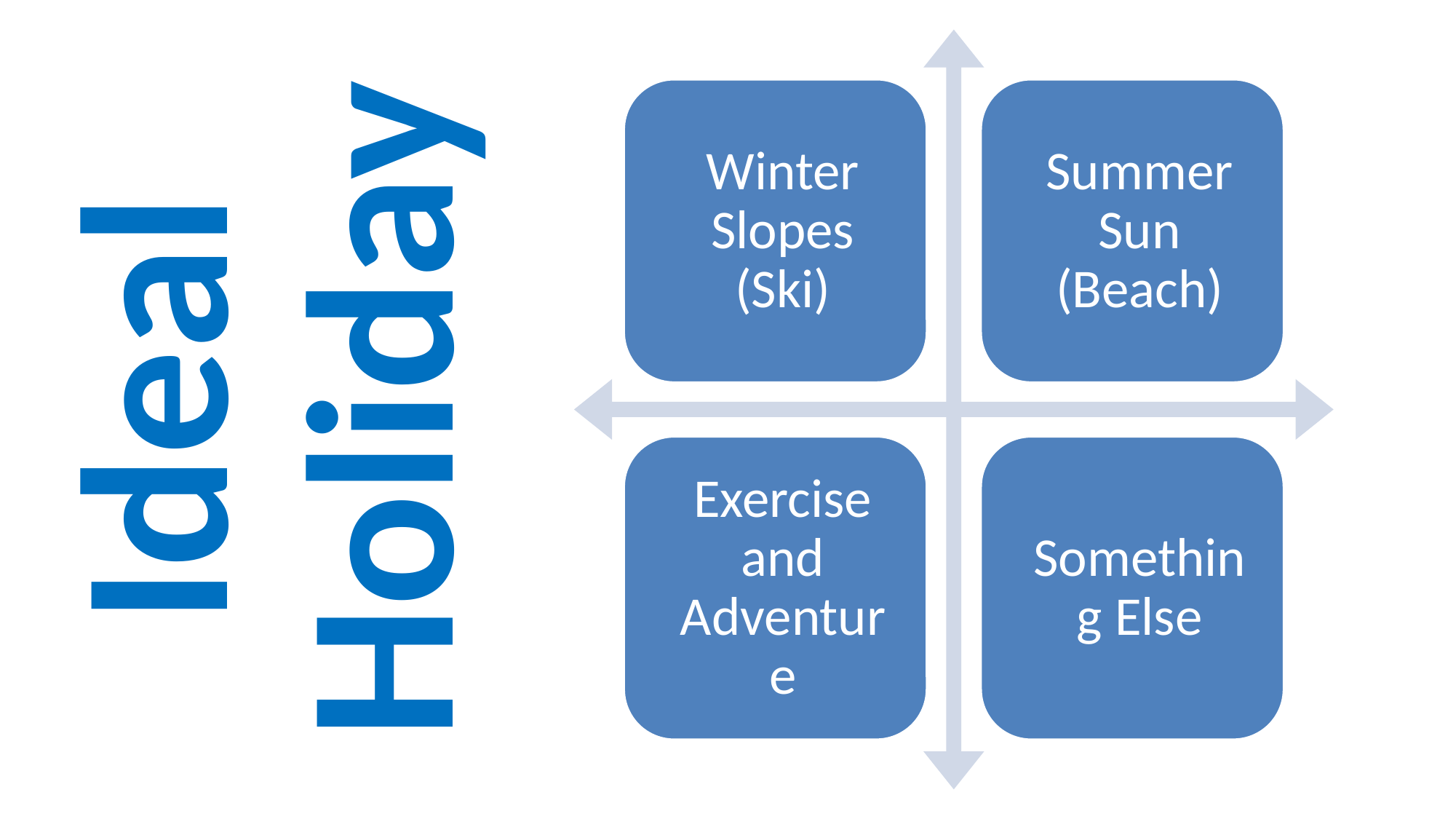

Winter Slopes
(Ski)
Summer Sun
(Beach)
Exercise and Adventure
Something Else
Ideal Holiday